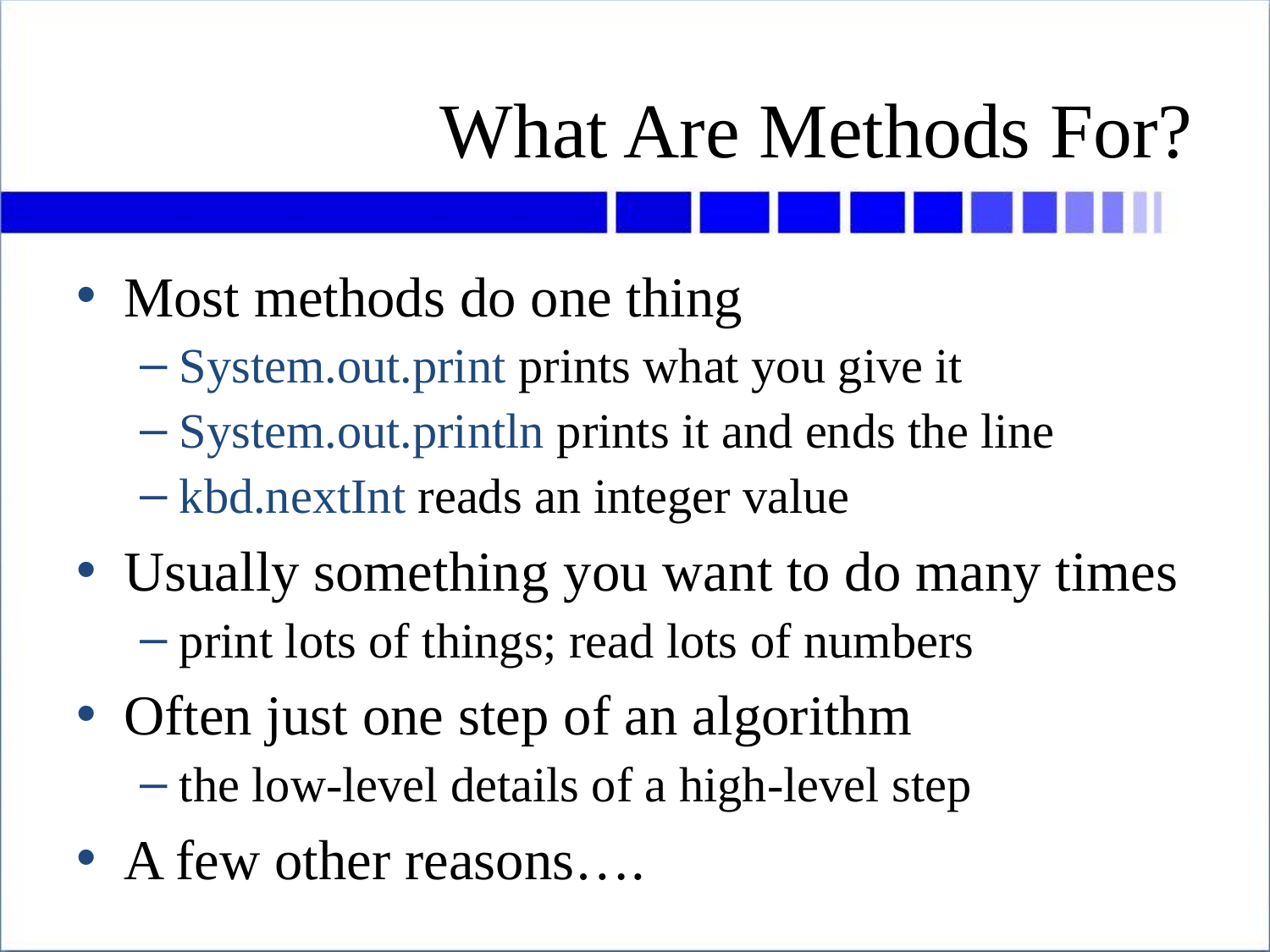

# What Are Methods For?
Most methods do one thing
System.out.print prints what you give it
System.out.println prints it and ends the line
kbd.nextInt reads an integer value
Usually something you want to do many times
print lots of things; read lots of numbers
Often just one step of an algorithm
the low-level details of a high-level step
A few other reasons….